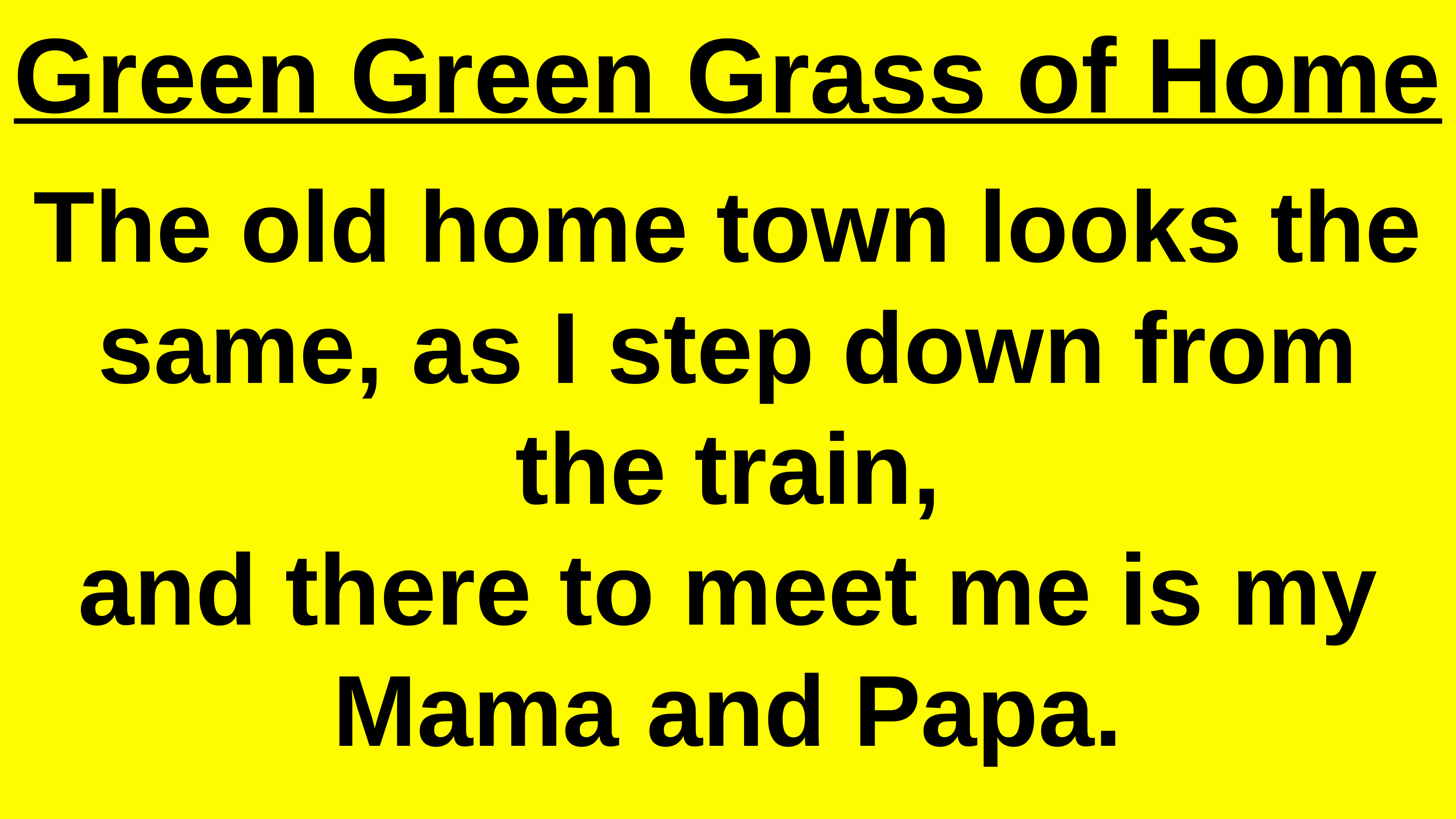

Green Green Grass of Home

The old home town looks the same, as I step down from the train,
and there to meet me is my Mama and Papa.